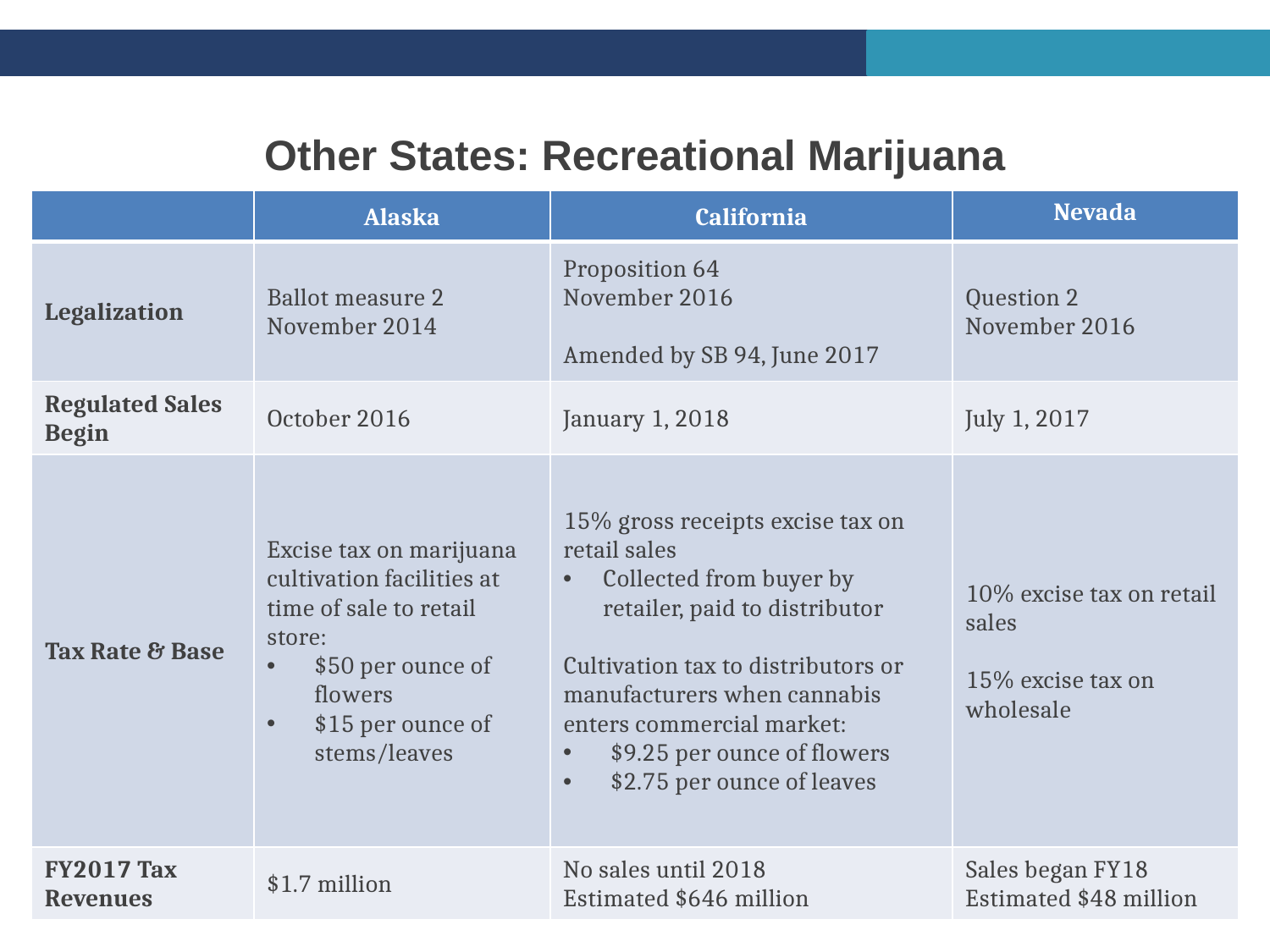

# Other States: Recreational Marijuana
|  | Alaska | California | Nevada |
| --- | --- | --- | --- |
| Legalization | Ballot measure 2 November 2014 | Proposition 64 November 2016 Amended by SB 94, June 2017 | Question 2 November 2016 |
| Regulated Sales Begin | October 2016 | January 1, 2018 | July 1, 2017 |
| Tax Rate & Base | Excise tax on marijuana cultivation facilities at time of sale to retail store: $50 per ounce of flowers $15 per ounce of stems/leaves | 15% gross receipts excise tax on retail sales Collected from buyer by retailer, paid to distributor Cultivation tax to distributors or manufacturers when cannabis enters commercial market: $9.25 per ounce of flowers $2.75 per ounce of leaves | 10% excise tax on retail sales 15% excise tax on wholesale |
| FY2017 Tax Revenues | $1.7 million | No sales until 2018 Estimated $646 million | Sales began FY18 Estimated $48 million |